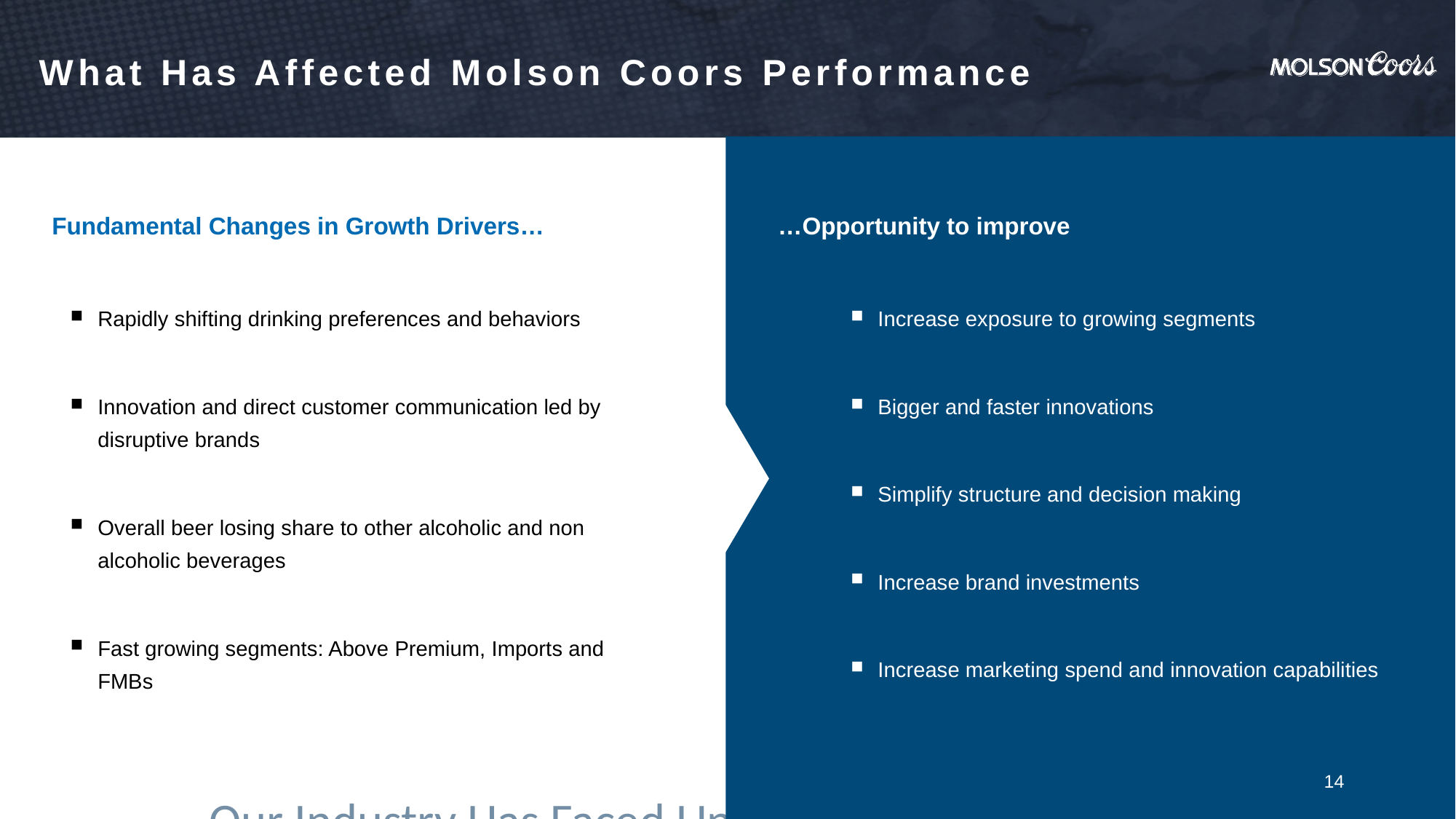

What Has Affected Molson Coors Performance

Fundamental Changes in Growth Drivers…
…Opportunity to improve
Rapidly shifting drinking preferences and behaviors
Innovation and direct customer communication led by disruptive brands
Overall beer losing share to other alcoholic and non alcoholic beverages
Fast growing segments: Above Premium, Imports and FMBs
Increase exposure to growing segments
Bigger and faster innovations
Simplify structure and decision making
Increase brand investments
Increase marketing spend and innovation capabilities

14
# Our Industry Has Faced Unprecedented Challenges